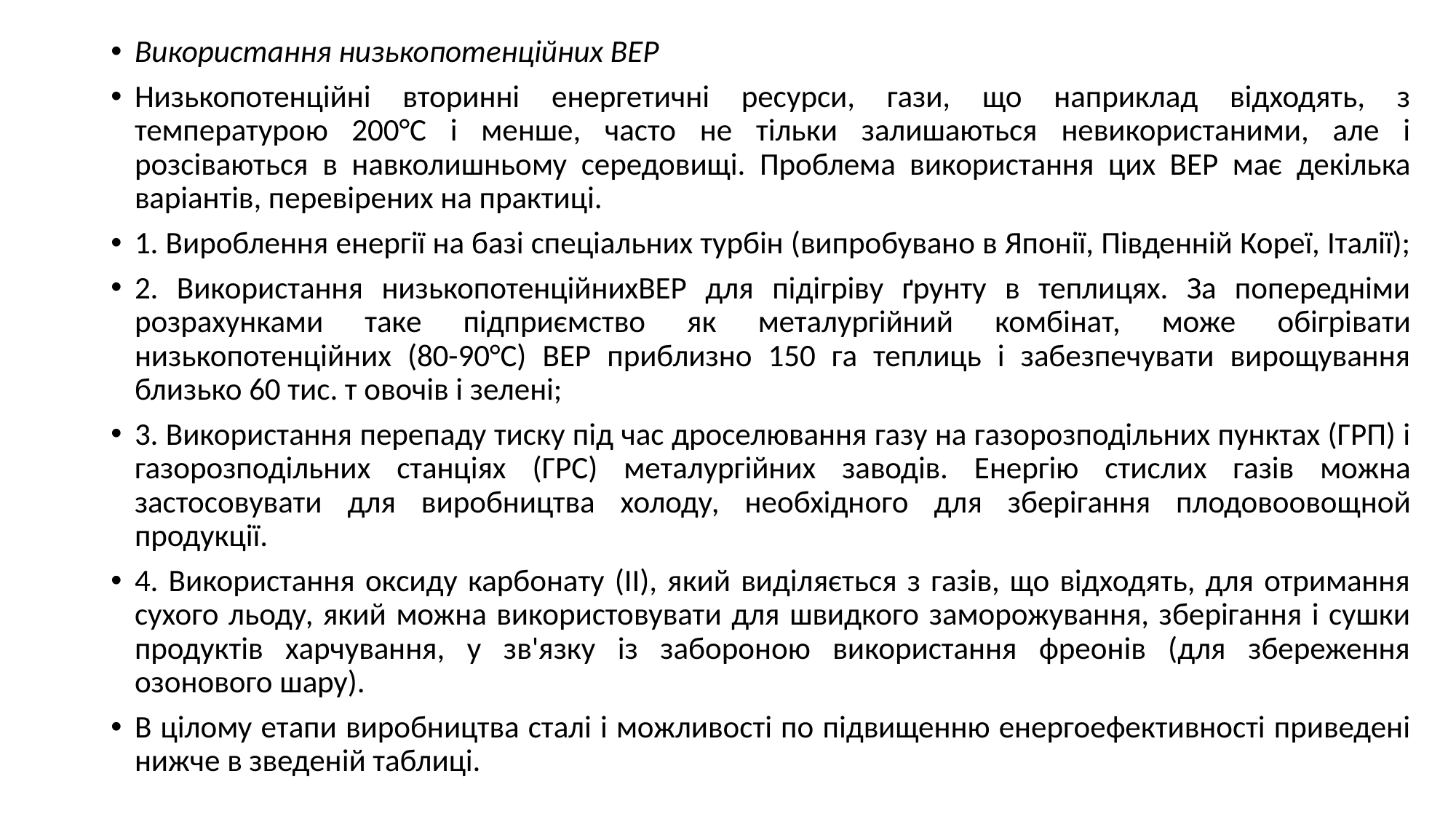

Використання низькопотенційних ВЕР
Низькопотенційні вторинні енергетичні ресурси, гази, що наприклад відходять, з температурою 200°С і менше, часто не тільки залишаються невикористаними, але і розсіваються в навколишньому середовищі. Проблема використання цих ВЕР має декілька варіантів, перевірених на практиці.
1. Вироблення енергії на базі спеціальних турбін (випробувано в Японії, Південній Кореї, Італії);
2. Використання низькопотенційнихВЕР для підігріву ґрунту в теплицях. За попередніми розрахунками таке підприємство як металургійний комбінат, може обігрівати низькопотенційних (80-90°С) ВЕР приблизно 150 га теплиць і забезпечувати вирощування близько 60 тис. т овочів і зелені;
3. Використання перепаду тиску під час дроселювання газу на газорозподільних пунктах (ГРП) і газорозподільних станціях (ГРС) металургійних заводів. Енергію стислих газів можна застосовувати для виробництва холоду, необхідного для зберігання плодовоовощной продукції.
4. Використання оксиду карбонату (ІІ), який виділяється з газів, що відходять, для отримання сухого льоду, який можна використовувати для швидкого заморожування, зберігання і сушки продуктів харчування, у зв'язку із забороною використання фреонів (для збереження озонового шару).
В цілому етапи виробництва сталі і можливості по підвищенню енергоефективності приведені нижче в зведеній таблиці.